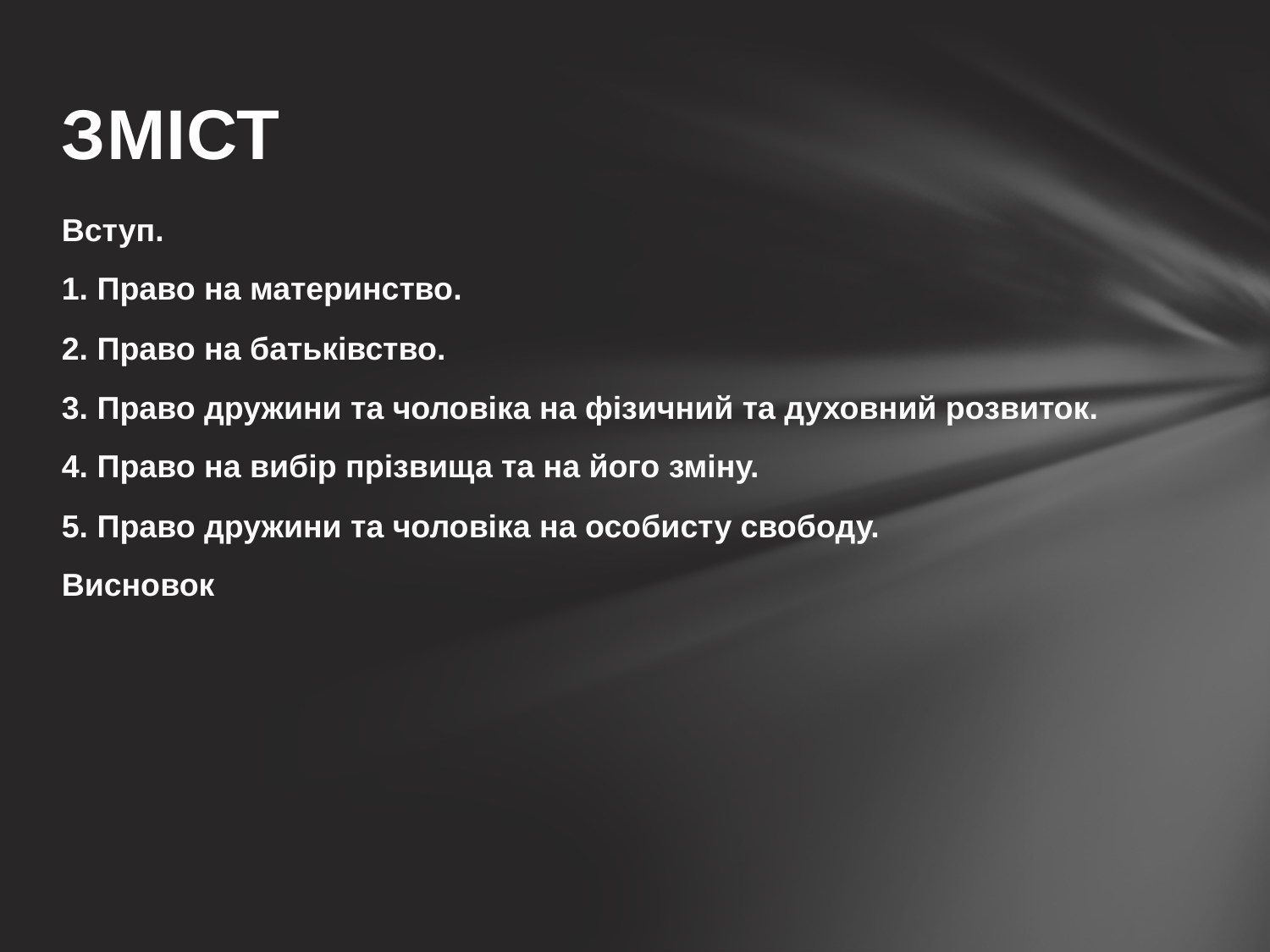

# ЗМІСТ
Вступ.
1. Право на материнство.
2. Право на батьківство.
3. Право дружини та чоловіка на фізичний та духовний розвиток.
4. Право на вибір прізвища та на його зміну.
5. Право дружини та чоловіка на особисту свободу.
Висновок